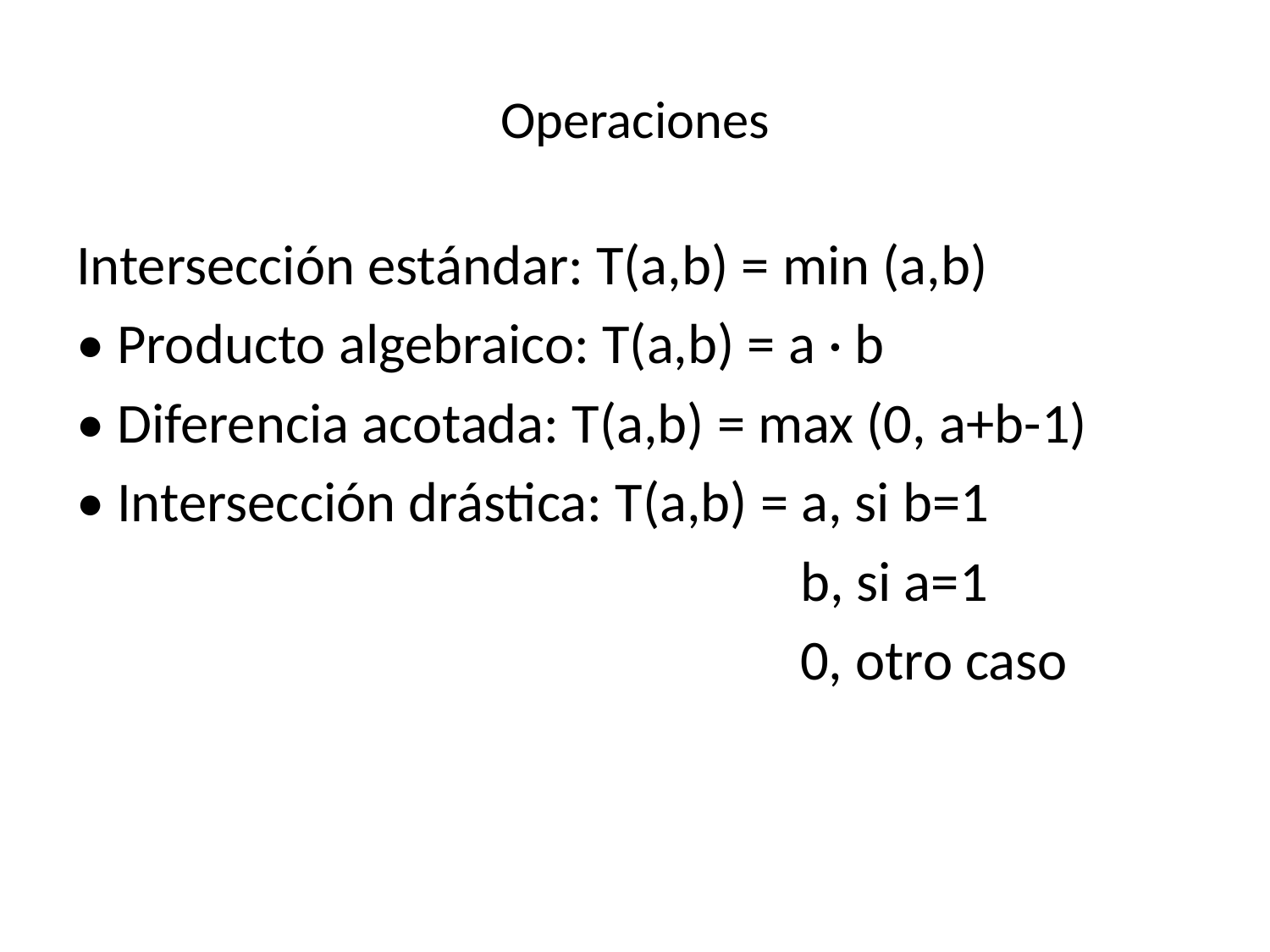

# Operaciones
Intersección estándar: T(a,b) = min (a,b)
• Producto algebraico: T(a,b) = a · b
• Diferencia acotada: T(a,b) = max (0, a+b-1)
• Intersección drástica: T(a,b) = a, si b=1
					       b, si a=1
					       0, otro caso